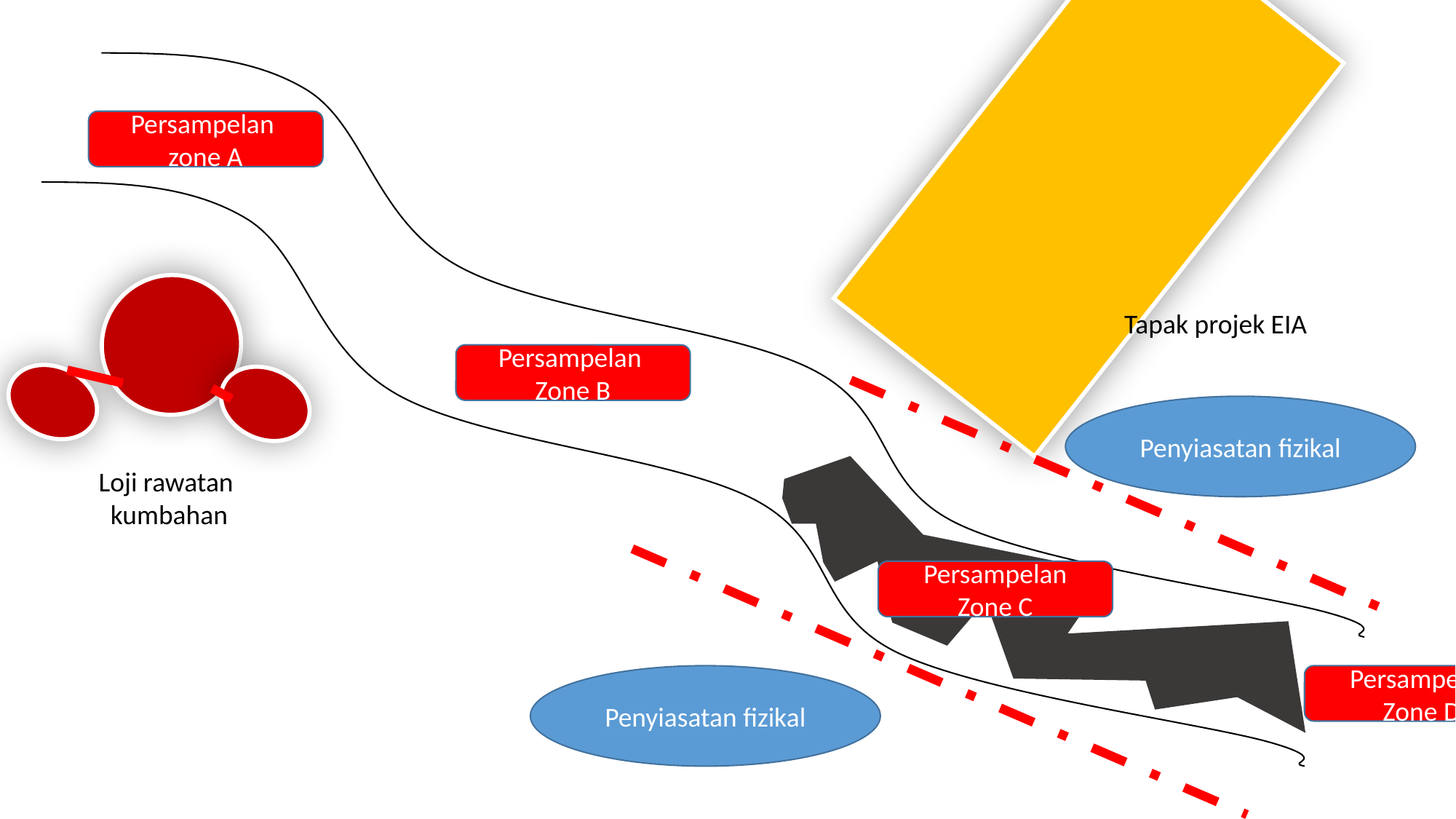

Tapak projek EIA
Persampelan  zone A

Loji rawatan
kumbahan
Persampelan
Zone B
Penyiasatan fizikal

Persampelan
Zone C
Penyiasatan fizikal
Persampelan
Zone D